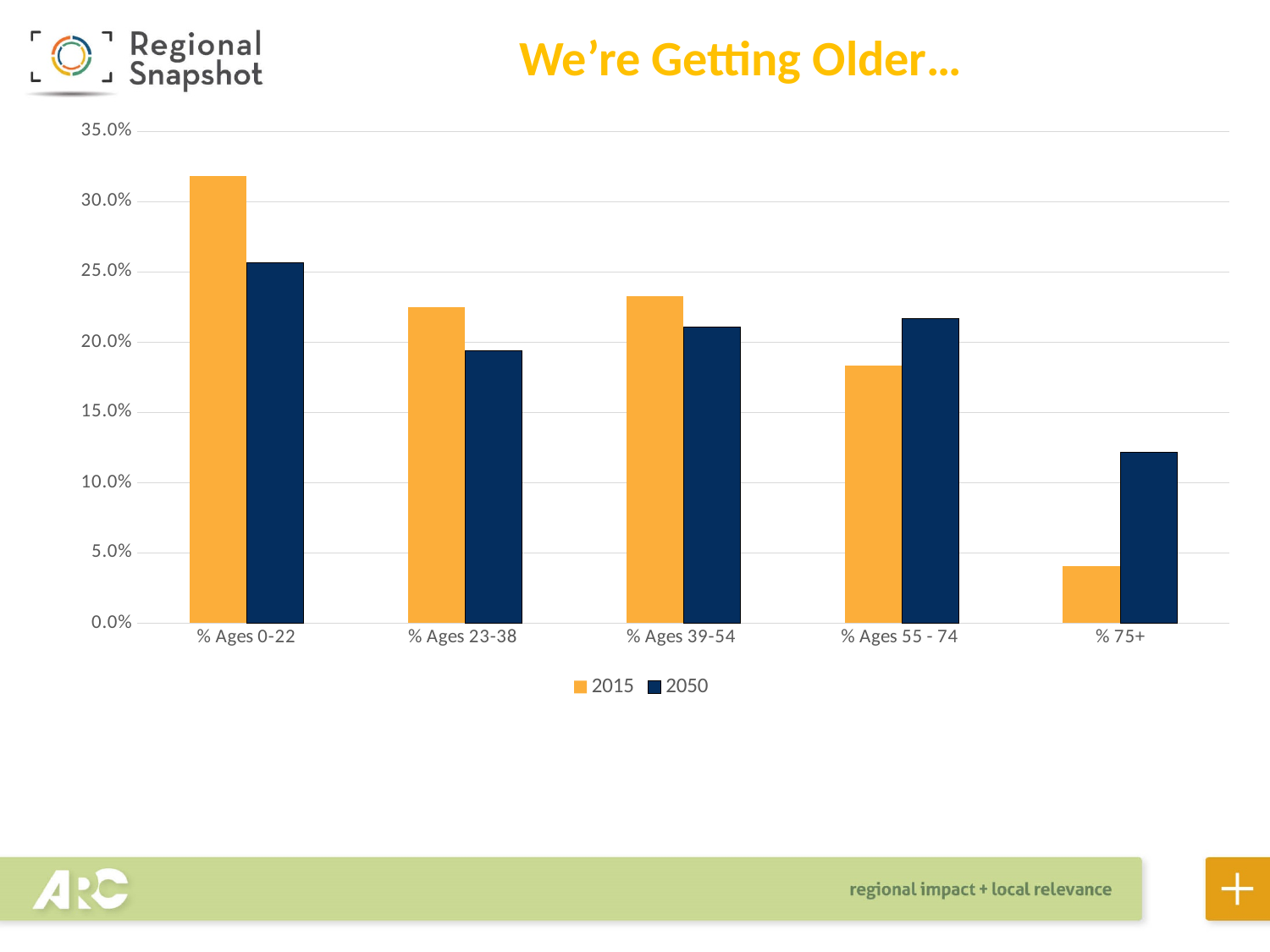

We’re Getting Older…

### Chart

| Category | 2015 | 2050 |
|---|---|---|
| % Ages 0-22 | 0.31857935599144976 | 0.25684624058260375 |
| % Ages 23-38  | 0.22465906812624553 | 0.1938788748911985 |
| % Ages 39-54  | 0.23250558336629662 | 0.21083140442601117 |
| % Ages 55 - 74  | 0.18369567896303643 | 0.2167178635081934 |
| % 75+ | 0.04056031355297167 | 0.12172561659199319 |